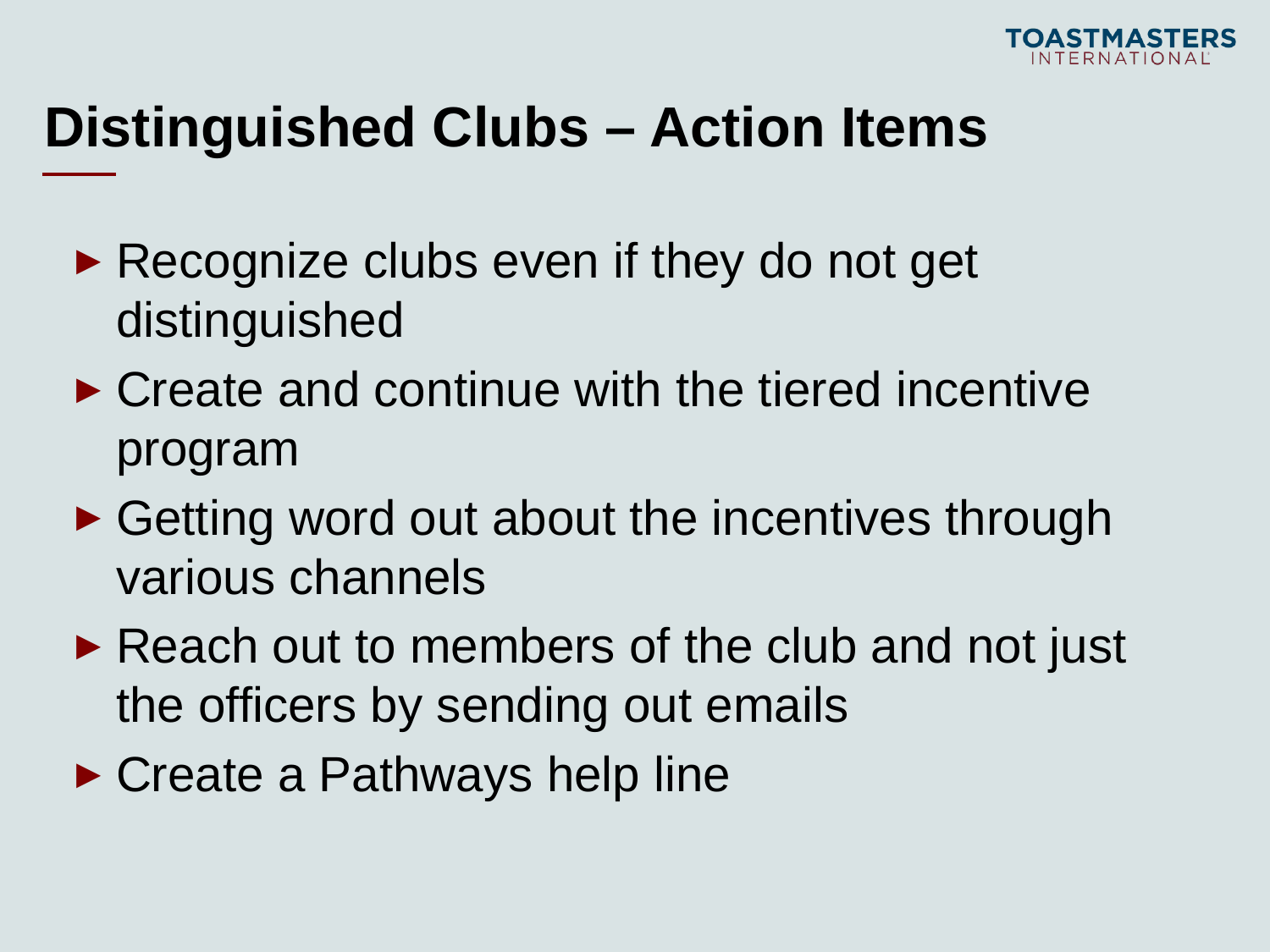

# Distinguished Clubs – Action Items
Recognize clubs even if they do not get distinguished
Create and continue with the tiered incentive program
Getting word out about the incentives through various channels
Reach out to members of the club and not just the officers by sending out emails
Create a Pathways help line